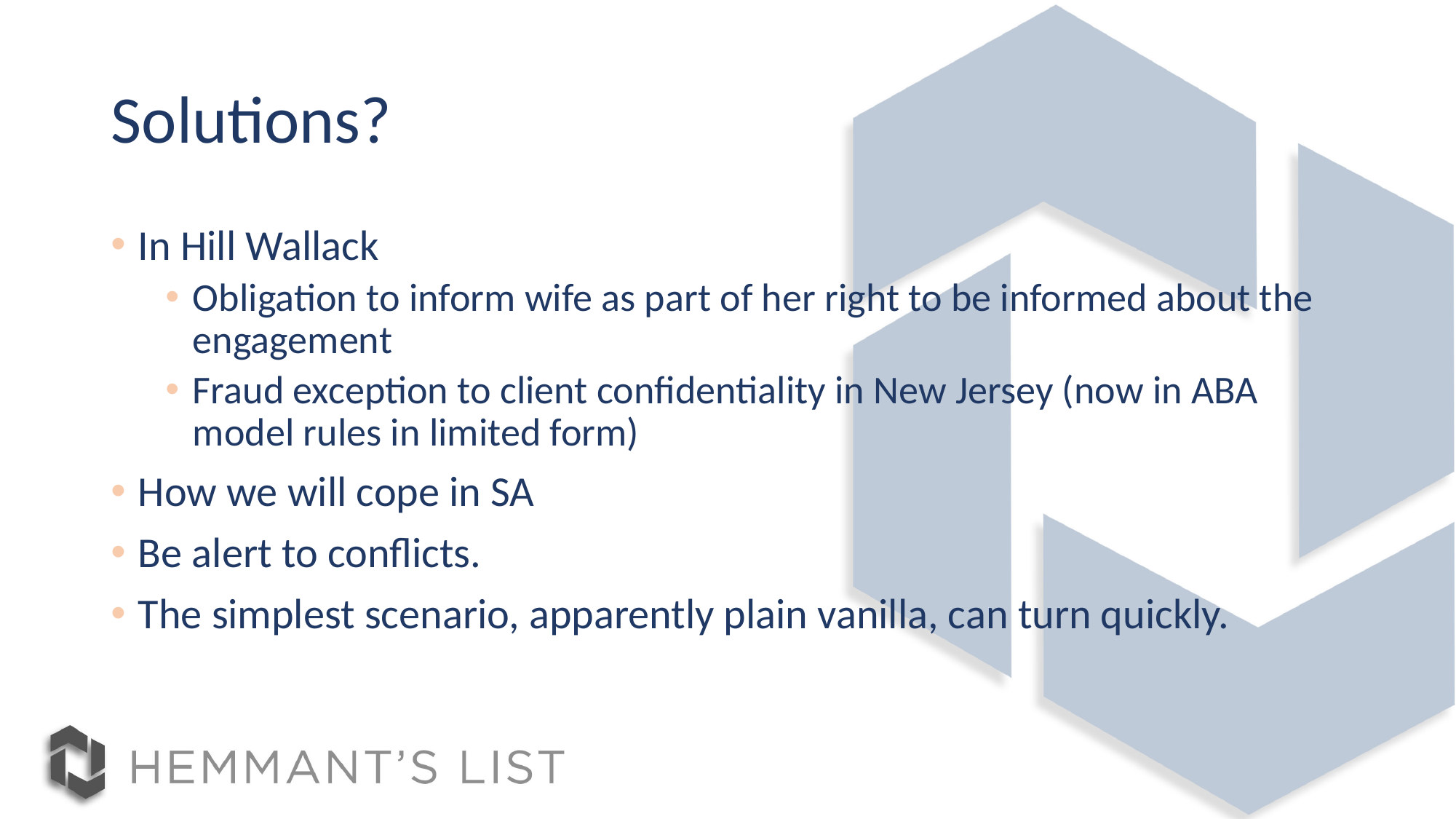

# Solutions?
In Hill Wallack
Obligation to inform wife as part of her right to be informed about the engagement
Fraud exception to client confidentiality in New Jersey (now in ABA model rules in limited form)
How we will cope in SA
Be alert to conflicts.
The simplest scenario, apparently plain vanilla, can turn quickly.